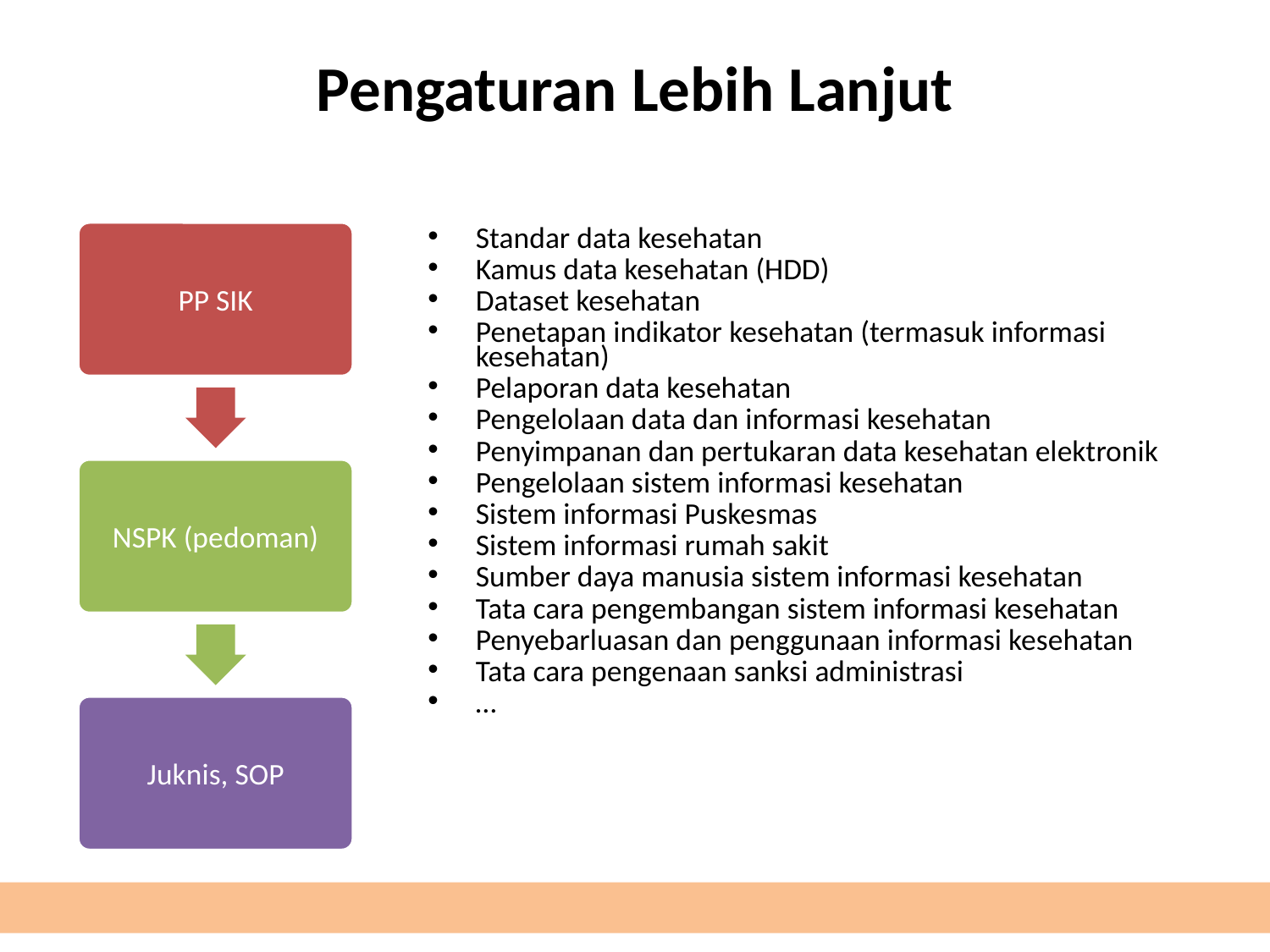

# Pengaturan Lebih Lanjut

PP SIK

NSPK (pedoman)

Juknis, SOP
Standar data kesehatan
Kamus data kesehatan (HDD)
Dataset kesehatan
Penetapan indikator kesehatan (termasuk informasi kesehatan)
Pelaporan data kesehatan
Pengelolaan data dan informasi kesehatan
Penyimpanan dan pertukaran data kesehatan elektronik
Pengelolaan sistem informasi kesehatan
Sistem informasi Puskesmas
Sistem informasi rumah sakit
Sumber daya manusia sistem informasi kesehatan
Tata cara pengembangan sistem informasi kesehatan
Penyebarluasan dan penggunaan informasi kesehatan
Tata cara pengenaan sanksi administrasi
…